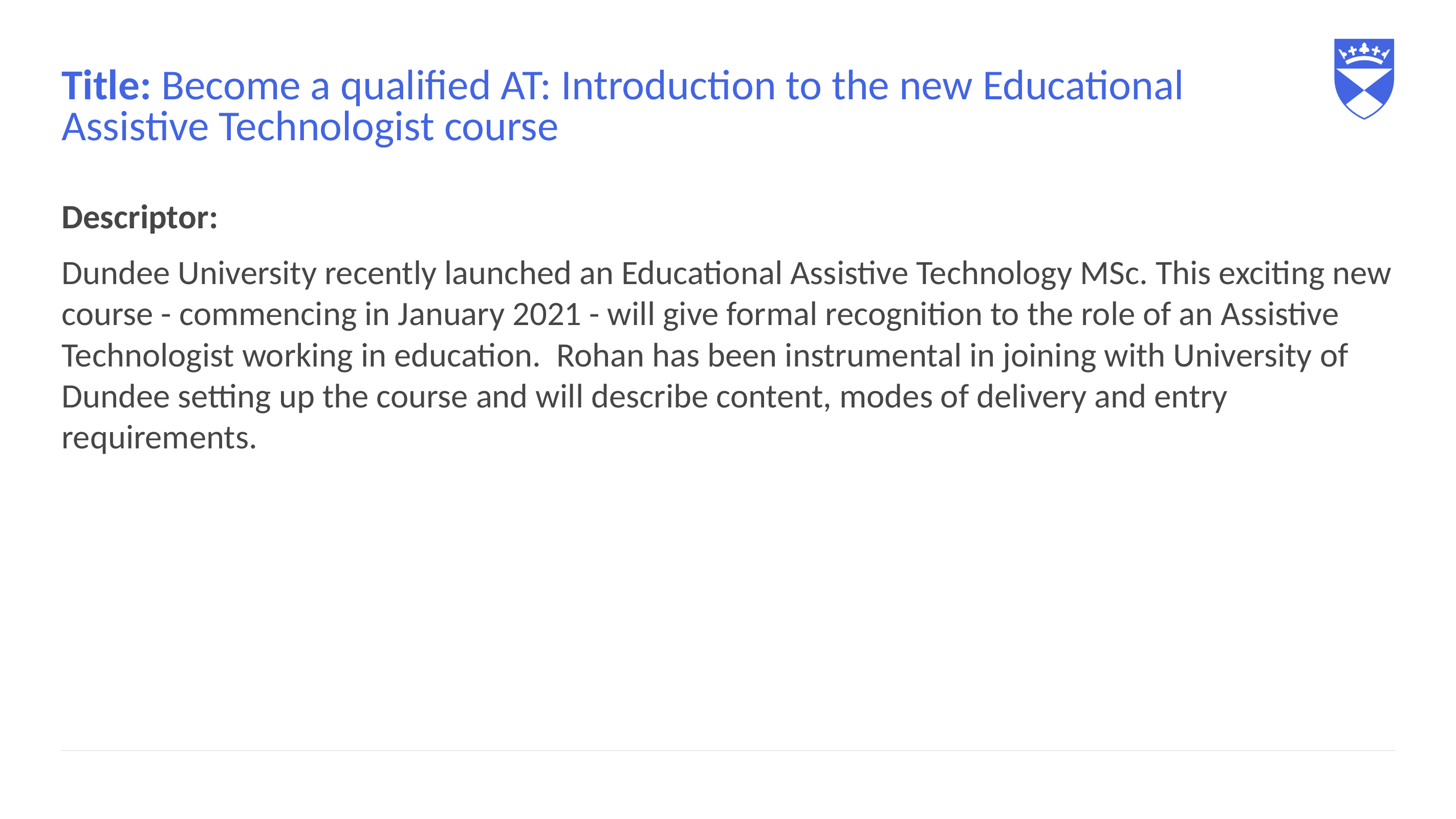

# Title: Become a qualified AT: Introduction to the new Educational Assistive Technologist course
Descriptor:
Dundee University recently launched an Educational Assistive Technology MSc. This exciting new course - commencing in January 2021 - will give formal recognition to the role of an Assistive Technologist working in education.  Rohan has been instrumental in joining with University of Dundee setting up the course and will describe content, modes of delivery and entry requirements.